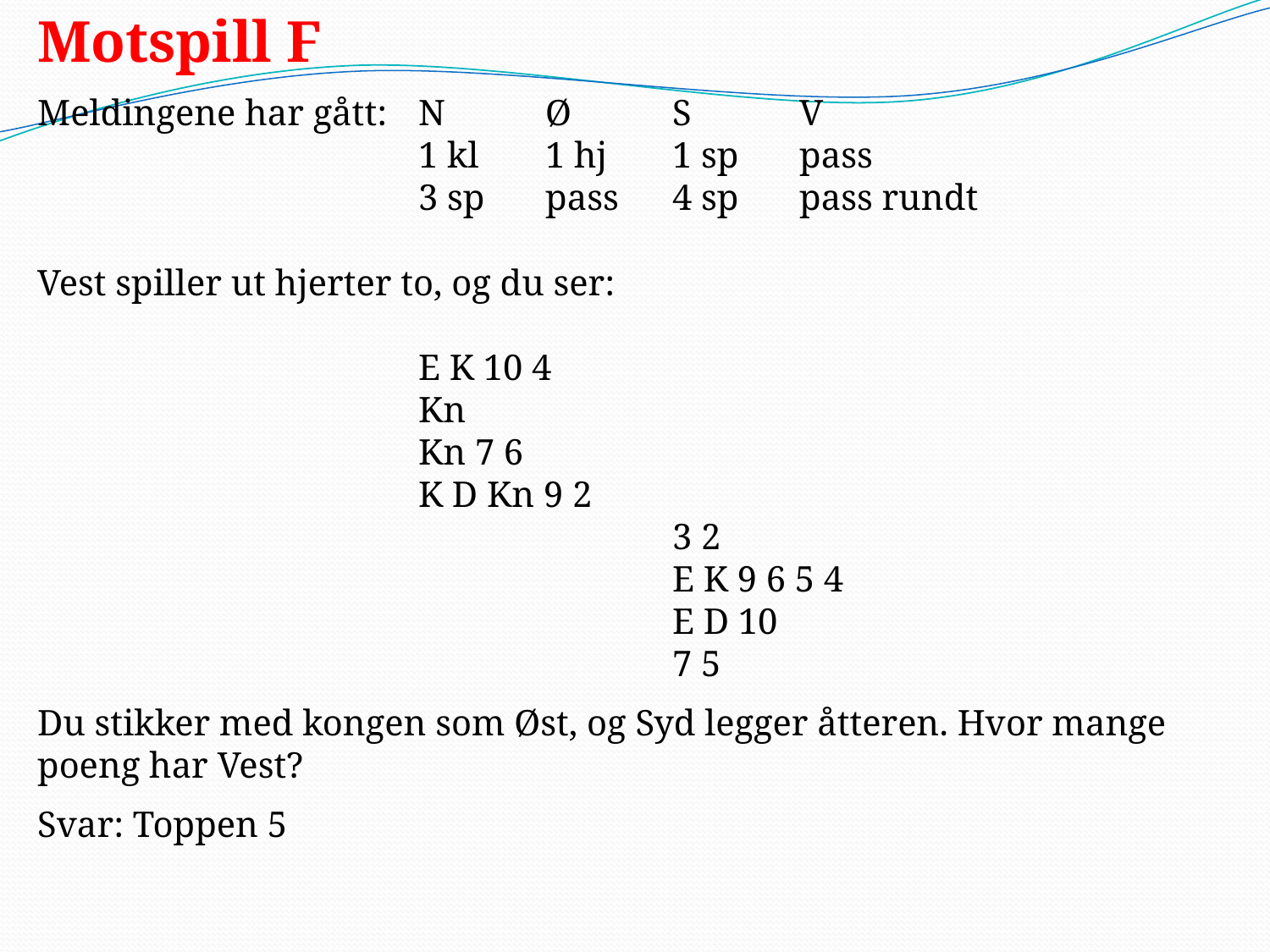

Motspill F

Meldingene har gått:	N	Ø	S	V
			1 kl	1 hj	1 sp	pass
			3 sp	pass	4 sp	pass rundt

Vest spiller ut hjerter to, og du ser:

			E K 10 4
			Kn
			Kn 7 6
			K D Kn 9 2
					3 2
					E K 9 6 5 4
					E D 10
					7 5

Du stikker med kongen som Øst, og Syd legger åtteren. Hvor mange poeng har Vest?

Svar: Toppen 5